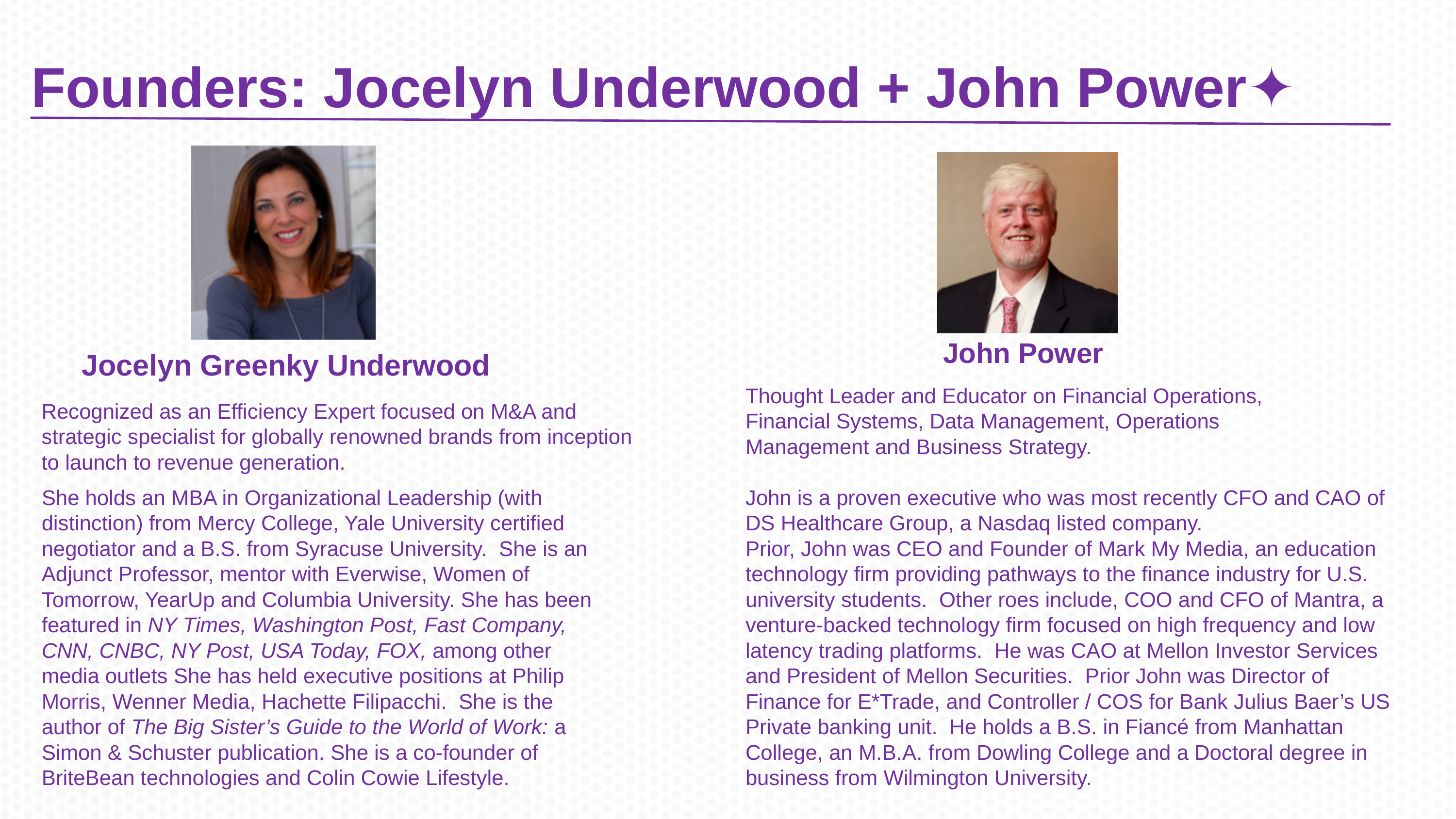

Founders: Jocelyn Underwood + John Power✦

John Power
Jocelyn Greenky Underwood
Thought Leader and Educator on Financial Operations, Financial Systems, Data Management, Operations Management and Business Strategy.
Recognized as an Efficiency Expert focused on M&A and strategic specialist for globally renowned brands from inception to launch to revenue generation.
She holds an MBA in Organizational Leadership (with distinction) from Mercy College, Yale University certified negotiator and a B.S. from Syracuse University.  She is an Adjunct Professor, mentor with Everwise, Women of Tomorrow, YearUp and Columbia University. She has been featured in NY Times, Washington Post, Fast Company, CNN, CNBC, NY Post, USA Today, FOX, among other media outlets She has held executive positions at Philip Morris, Wenner Media, Hachette Filipacchi.  She is the author of The Big Sister’s Guide to the World of Work: a Simon & Schuster publication. She is a co-founder of BriteBean technologies and Colin Cowie Lifestyle.
John is a proven executive who was most recently CFO and CAO of DS Healthcare Group, a Nasdaq listed company.
Prior, John was CEO and Founder of Mark My Media, an education technology firm providing pathways to the finance industry for U.S. university students.  Other roes include, COO and CFO of Mantra, a venture-backed technology firm focused on high frequency and low latency trading platforms.  He was CAO at Mellon Investor Services and President of Mellon Securities.  Prior John was Director of Finance for E*Trade, and Controller / COS for Bank Julius Baer’s US Private banking unit.  He holds a B.S. in Fiancé from Manhattan College, an M.B.A. from Dowling College and a Doctoral degree in business from Wilmington University.